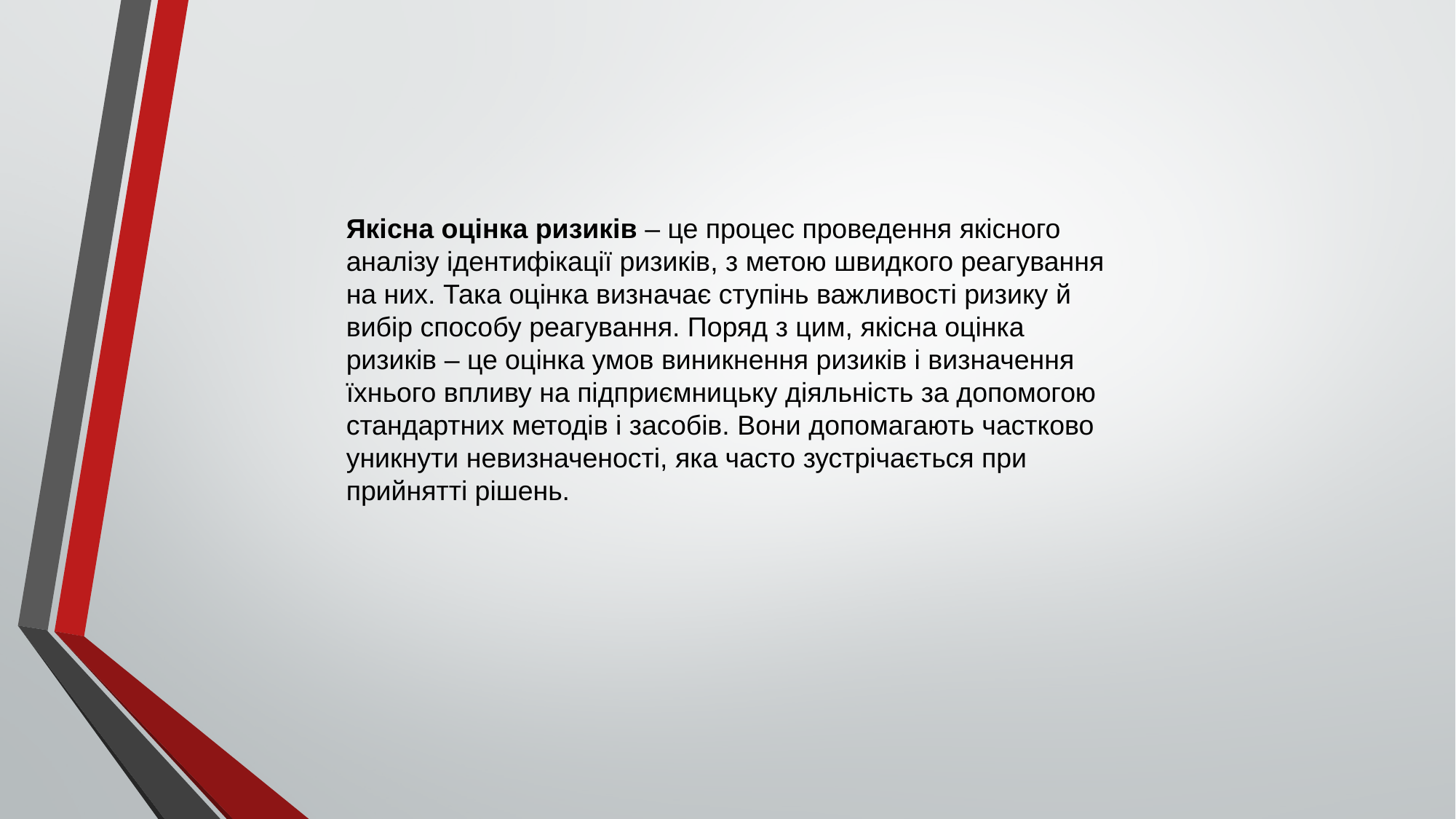

Якісна оцінка ризиків – це процес проведення якісного аналізу ідентифікації ризиків, з метою швидкого реагування на них. Така оцінка визначає ступінь важливості ризику й вибір способу реагування. Поряд з цим, якісна оцінка ризиків – це оцінка умов виникнення ризиків і визначення їхнього впливу на підприємницьку діяльність за допомогою стандартних методів і засобів. Вони допомагають частково уникнути невизначеності, яка часто зустрічається при прийнятті рішень.